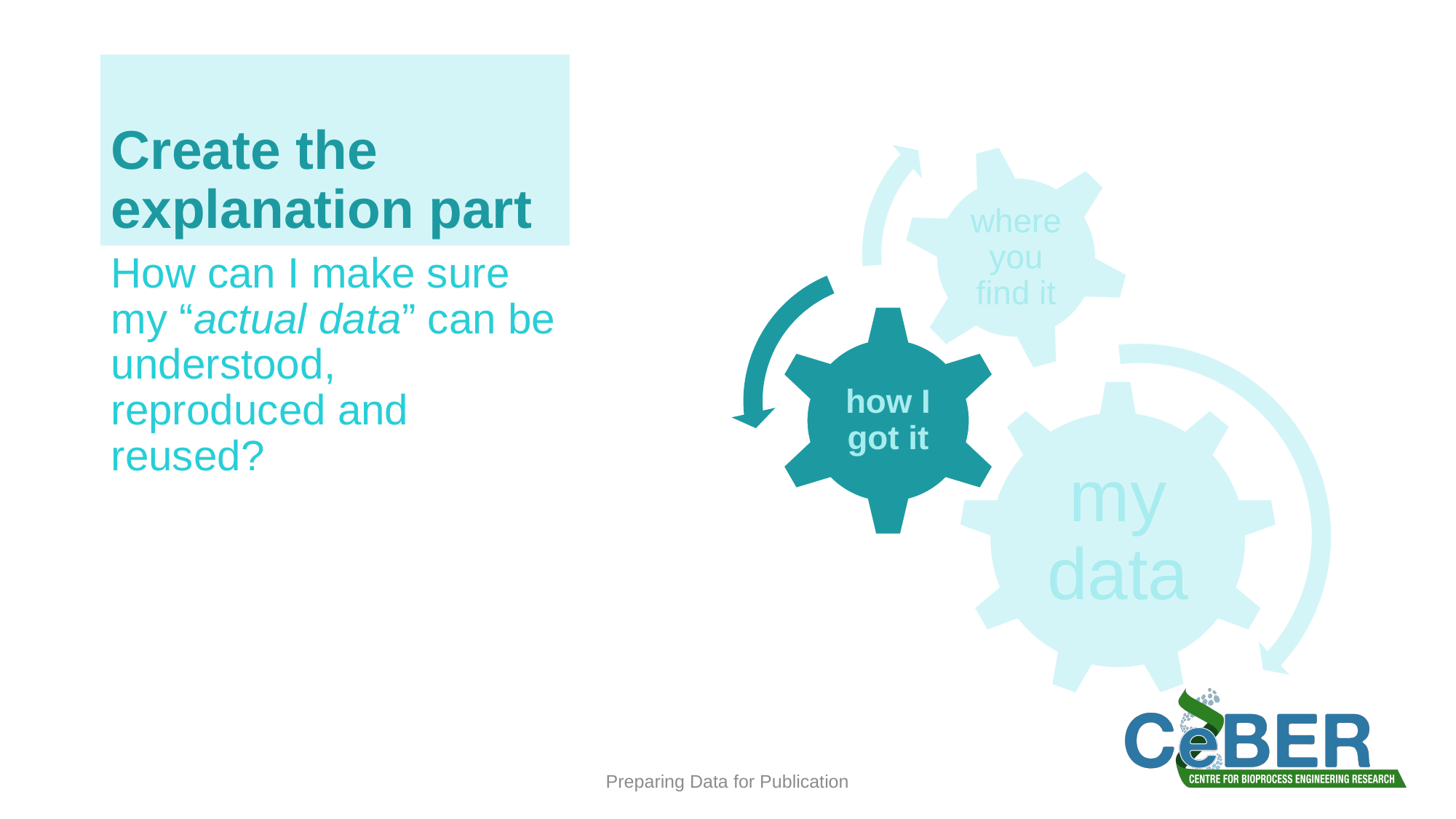

# Create the explanation part
my data
how I got it
where you find it
How can I make sure my “actual data” can be understood, reproduced and reused?
Preparing Data for Publication